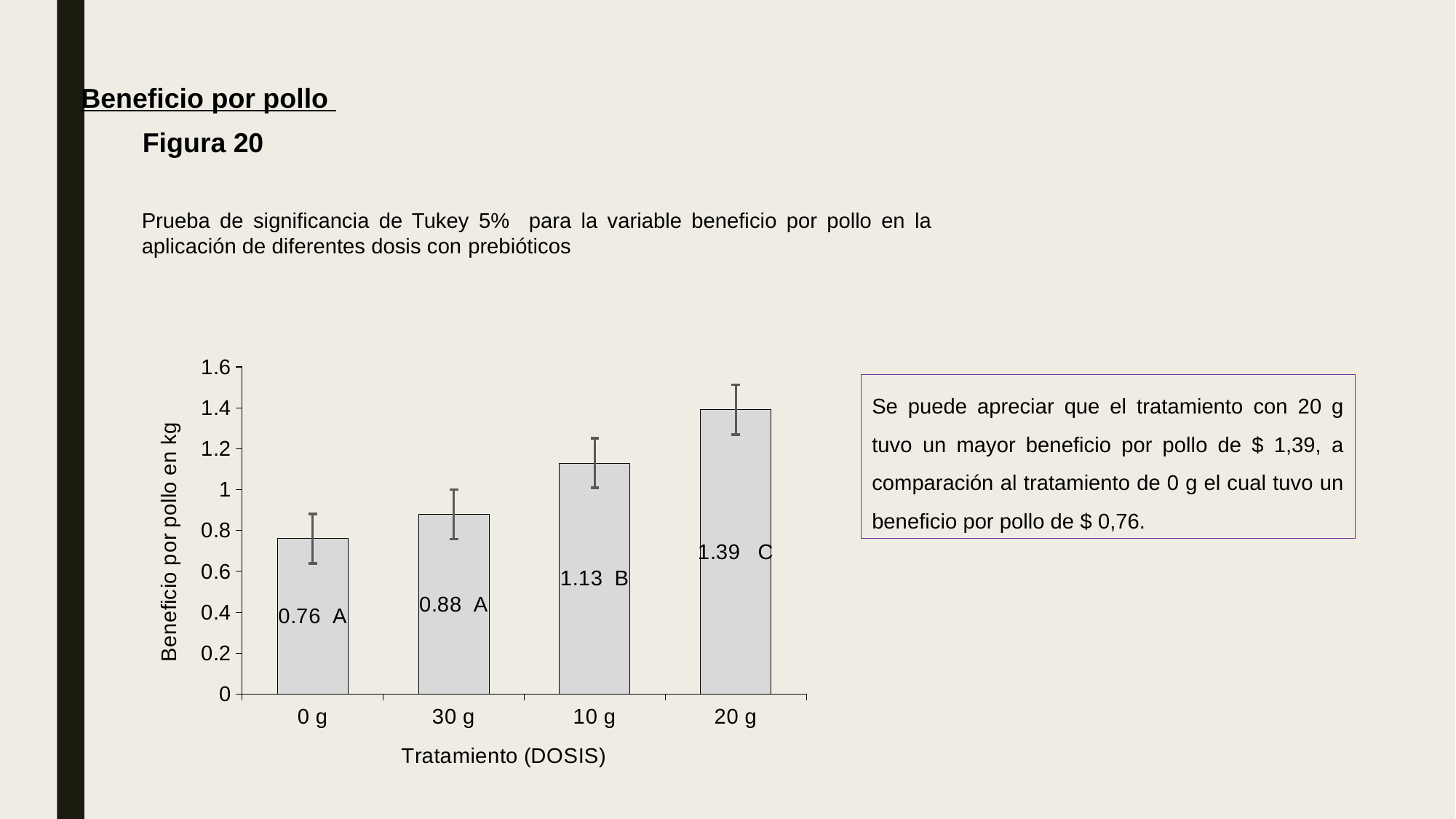

Beneficio por pollo
Figura 20
Prueba de significancia de Tukey 5%  para la variable beneficio por pollo en la aplicación de diferentes dosis con prebióticos

### Chart

| Category | Medias |
|---|---|
| 0 g | 0.76 |
| 30 g | 0.88 |
| 10 g | 1.13 |
| 20 g | 1.39 |
Se puede apreciar que el tratamiento con 20 g tuvo un mayor beneficio por pollo de $ 1,39, a comparación al tratamiento de 0 g el cual tuvo un beneficio por pollo de $ 0,76.